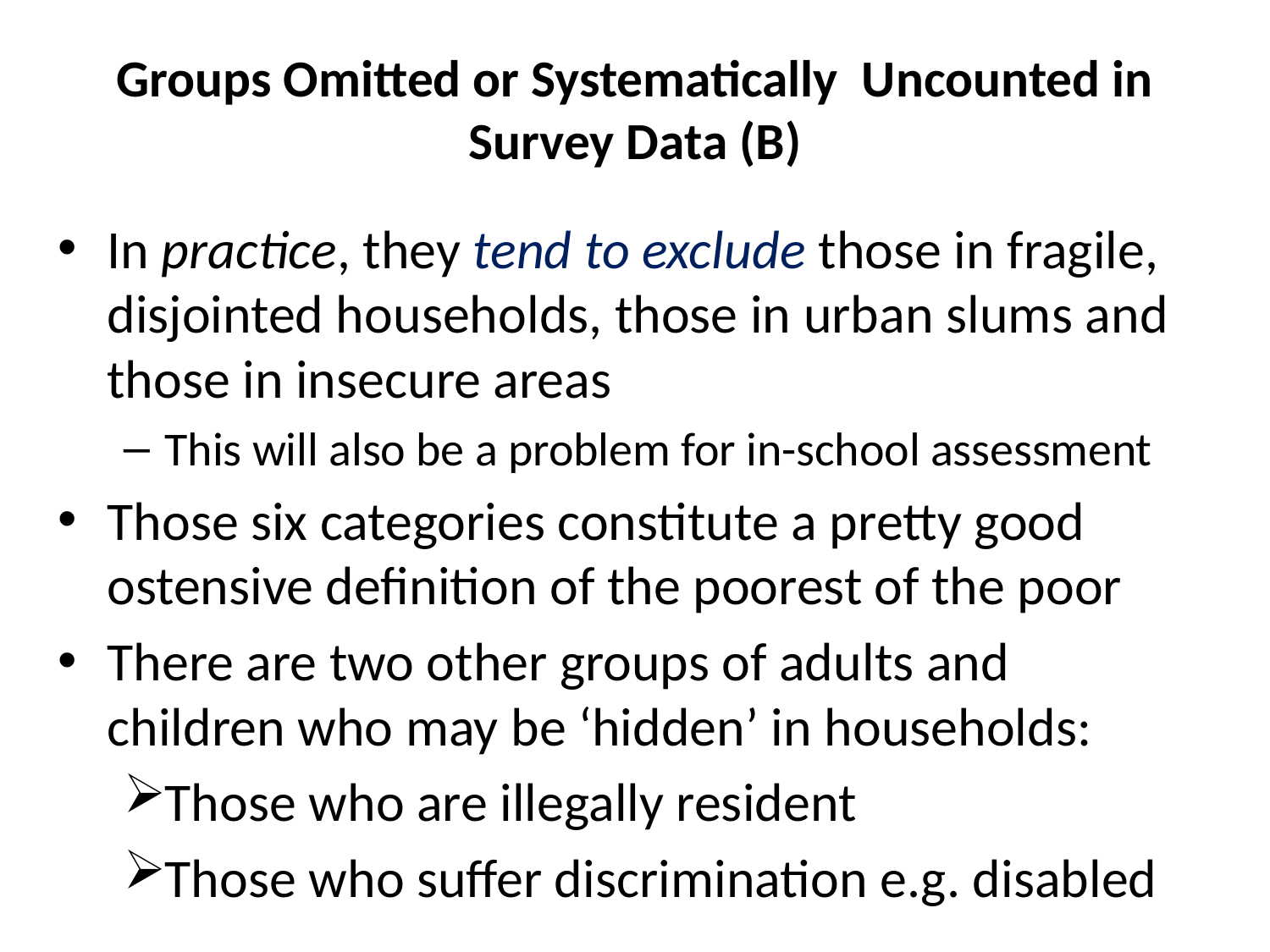

# Groups Omitted or Systematically  Uncounted in Survey Data (B)
In practice, they tend to exclude those in fragile, disjointed households, those in urban slums and those in insecure areas
This will also be a problem for in-school assessment
Those six categories constitute a pretty good ostensive definition of the poorest of the poor
There are two other groups of adults and children who may be ‘hidden’ in households:
Those who are illegally resident
Those who suffer discrimination e.g. disabled